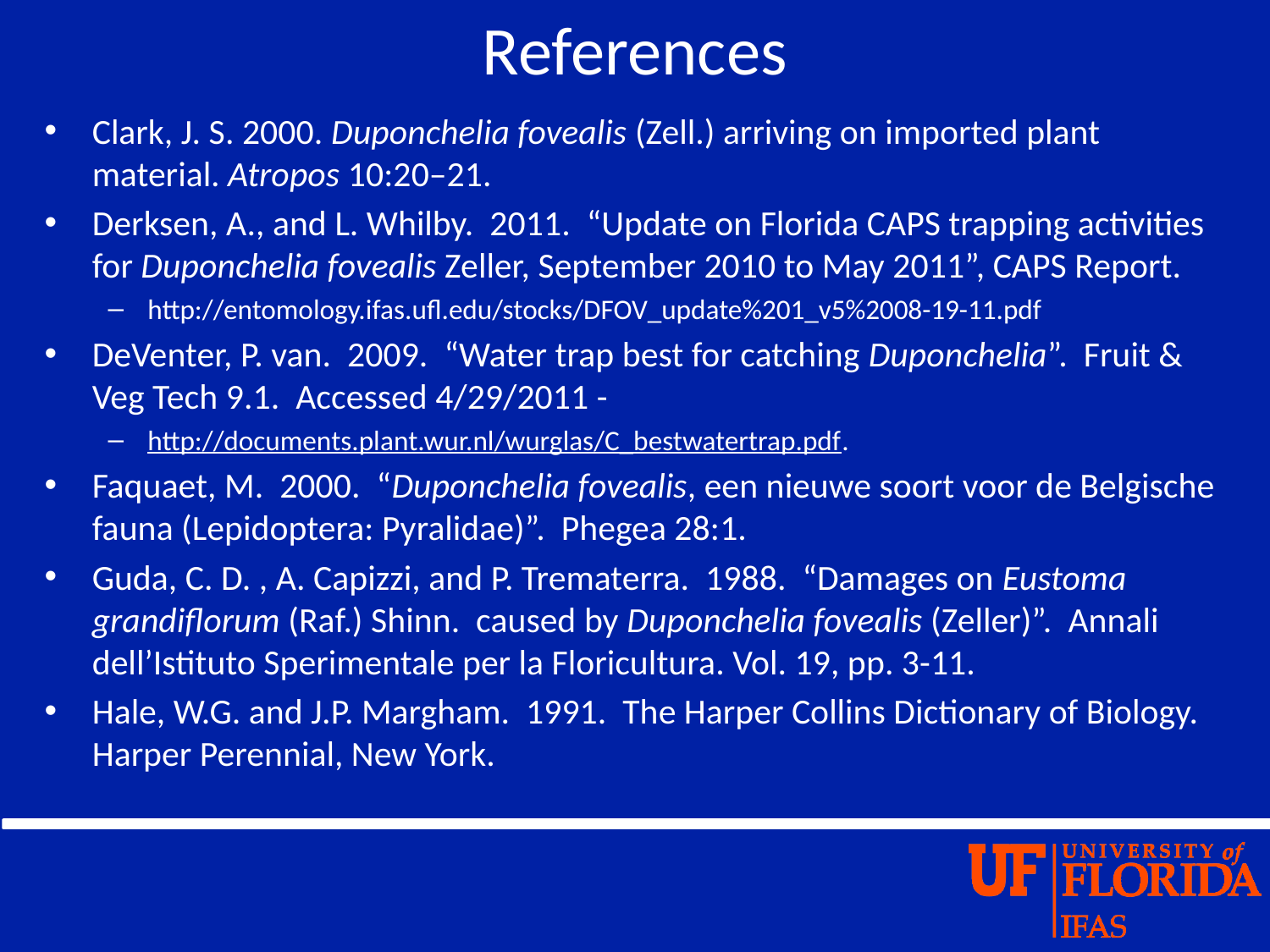

# References
Clark, J. S. 2000. Duponchelia fovealis (Zell.) arriving on imported plant material. Atropos 10:20–21.
Derksen, A., and L. Whilby.  2011.  “Update on Florida CAPS trapping activities for Duponchelia fovealis Zeller, September 2010 to May 2011”, CAPS Report.
http://entomology.ifas.ufl.edu/stocks/DFOV_update%201_v5%2008-19-11.pdf
DeVenter, P. van.  2009.  “Water trap best for catching Duponchelia”.  Fruit & Veg Tech 9.1.  Accessed 4/29/2011 -
http://documents.plant.wur.nl/wurglas/C_bestwatertrap.pdf.
Faquaet, M.  2000.  “Duponchelia fovealis, een nieuwe soort voor de Belgische fauna (Lepidoptera: Pyralidae)”.  Phegea 28:1.
Guda, C. D. , A. Capizzi, and P. Trematerra.  1988.  “Damages on Eustoma grandiflorum (Raf.) Shinn.  caused by Duponchelia fovealis (Zeller)”.  Annali dell’Istituto Sperimentale per la Floricultura. Vol. 19, pp. 3-11.
Hale, W.G. and J.P. Margham.  1991.  The Harper Collins Dictionary of Biology.  Harper Perennial, New York.